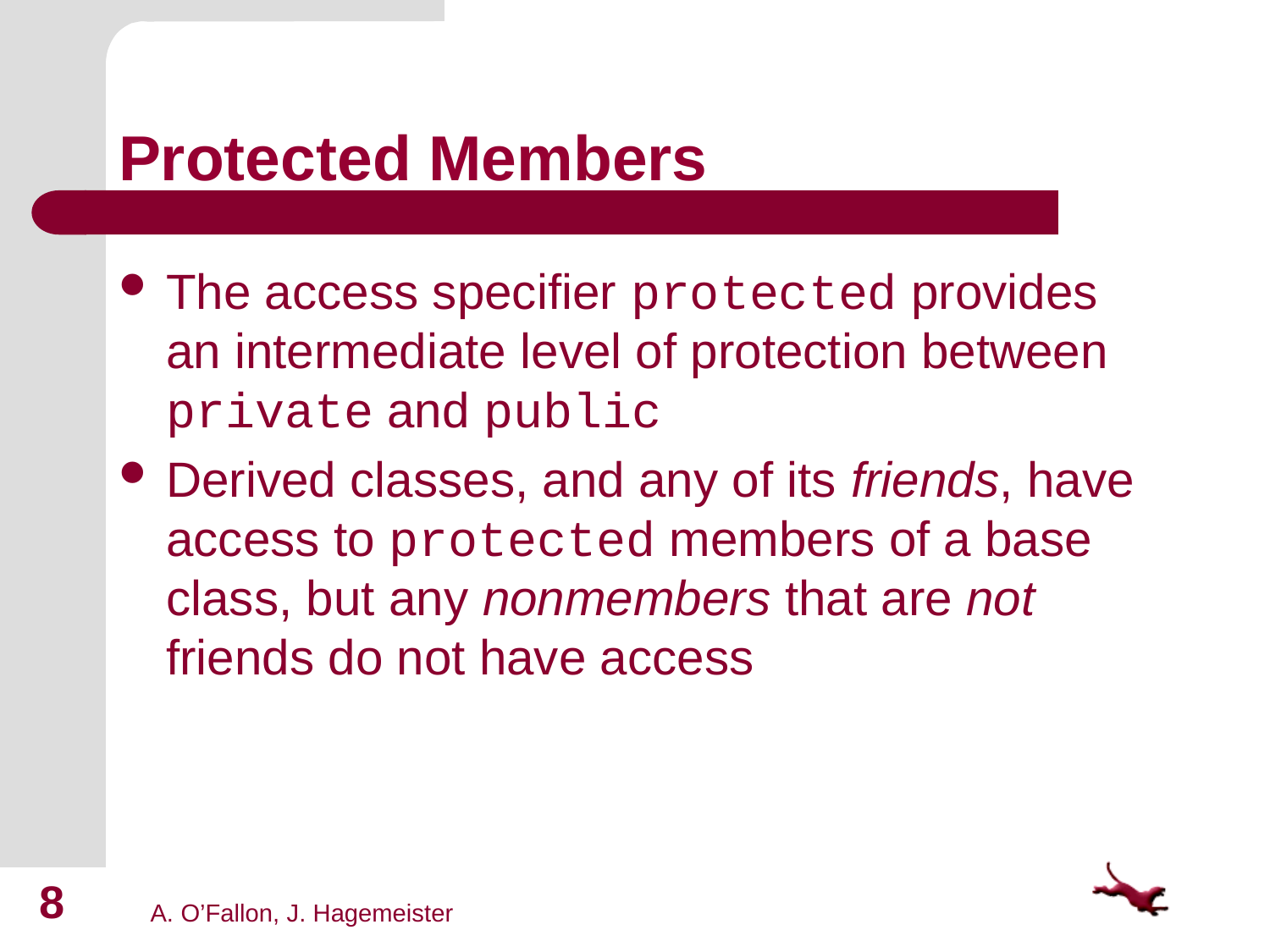

# Protected Members
The access specifier protected provides an intermediate level of protection between private and public
Derived classes, and any of its friends, have access to protected members of a base class, but any nonmembers that are not friends do not have access
8
A. O’Fallon, J. Hagemeister